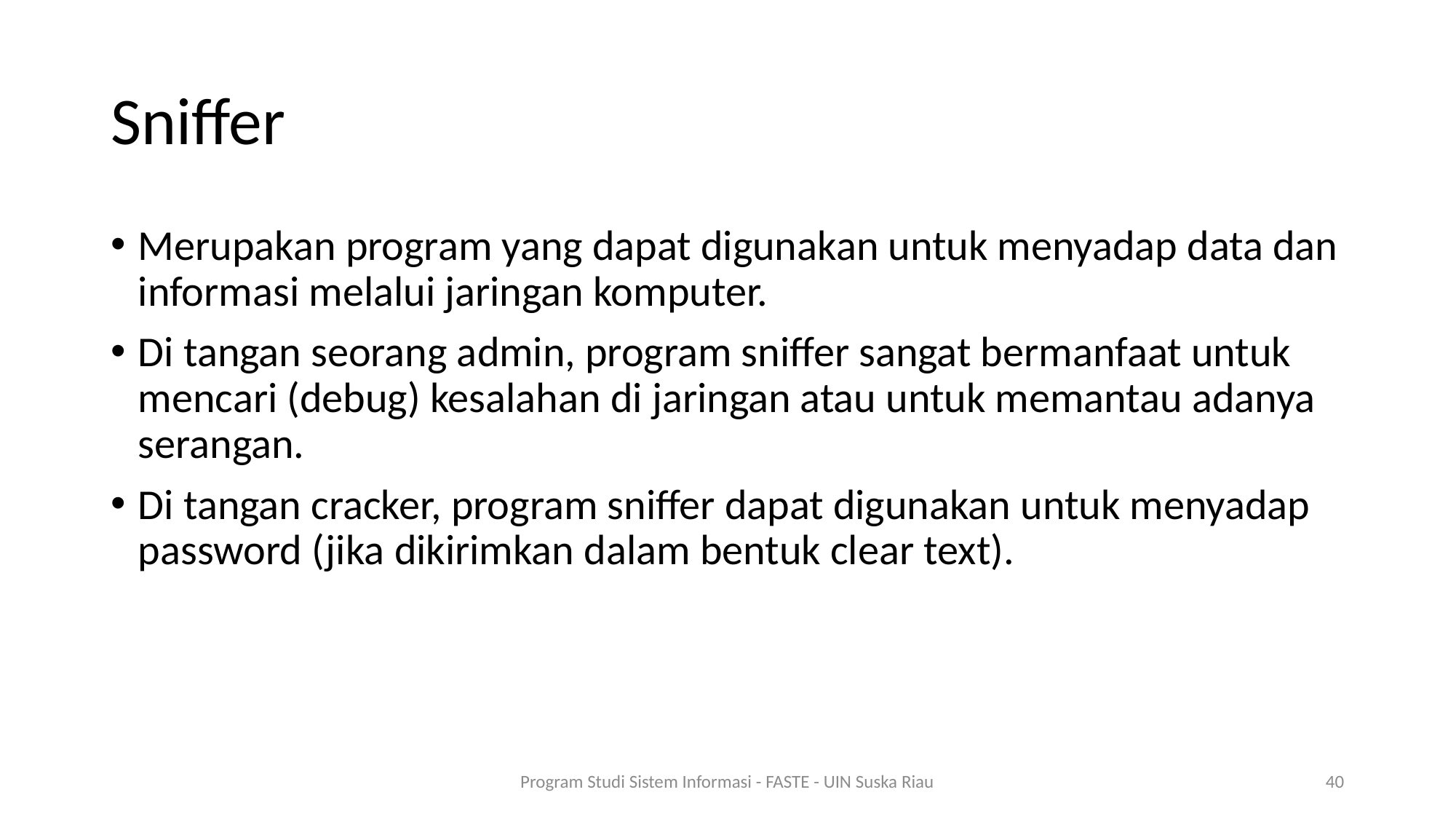

# Sniffer
Merupakan program yang dapat digunakan untuk menyadap data dan informasi melalui jaringan komputer.
Di tangan seorang admin, program sniffer sangat bermanfaat untuk mencari (debug) kesalahan di jaringan atau untuk memantau adanya serangan.
Di tangan cracker, program sniffer dapat digunakan untuk menyadap password (jika dikirimkan dalam bentuk clear text).
Program Studi Sistem Informasi - FASTE - UIN Suska Riau
40